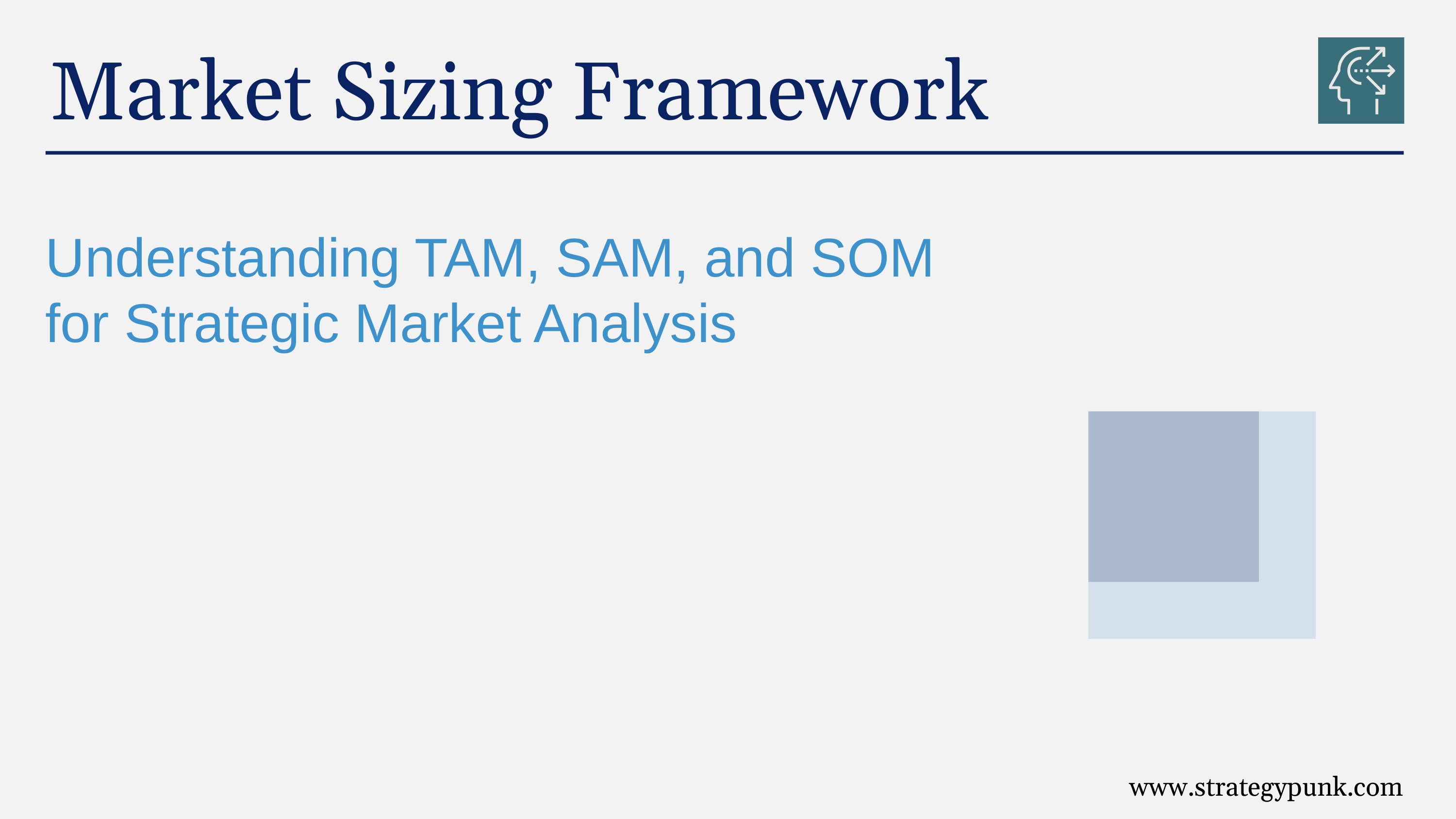

Market Sizing Framework

Understanding TAM, SAM, and SOM for Strategic Market Analysis

www.strategypunk.com